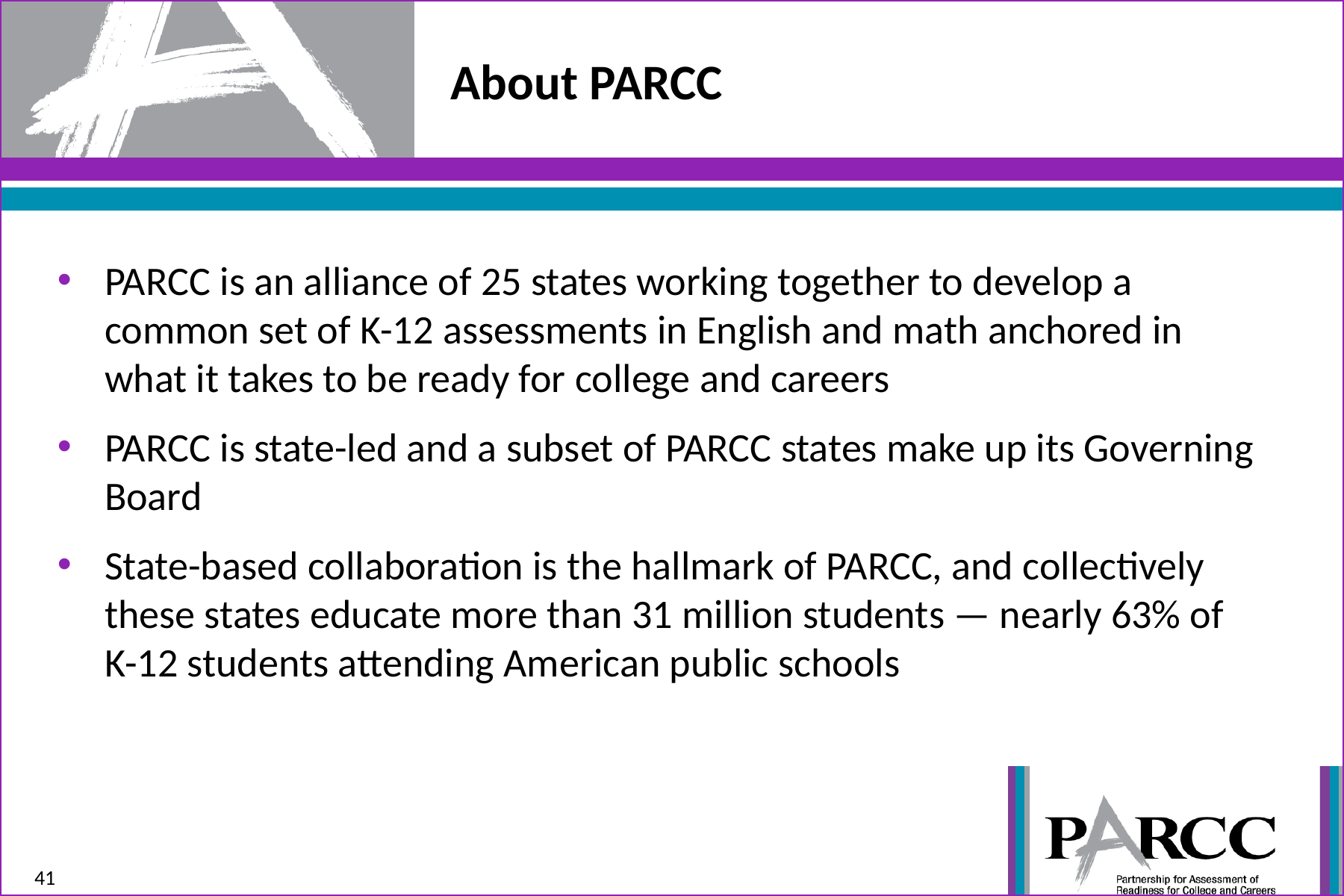

# About PARCC
PARCC is an alliance of 25 states working together to develop a common set of K-12 assessments in English and math anchored in what it takes to be ready for college and careers
PARCC is state-led and a subset of PARCC states make up its Governing Board
State-based collaboration is the hallmark of PARCC, and collectively these states educate more than 31 million students — nearly 63% of    K-12 students attending American public schools
41